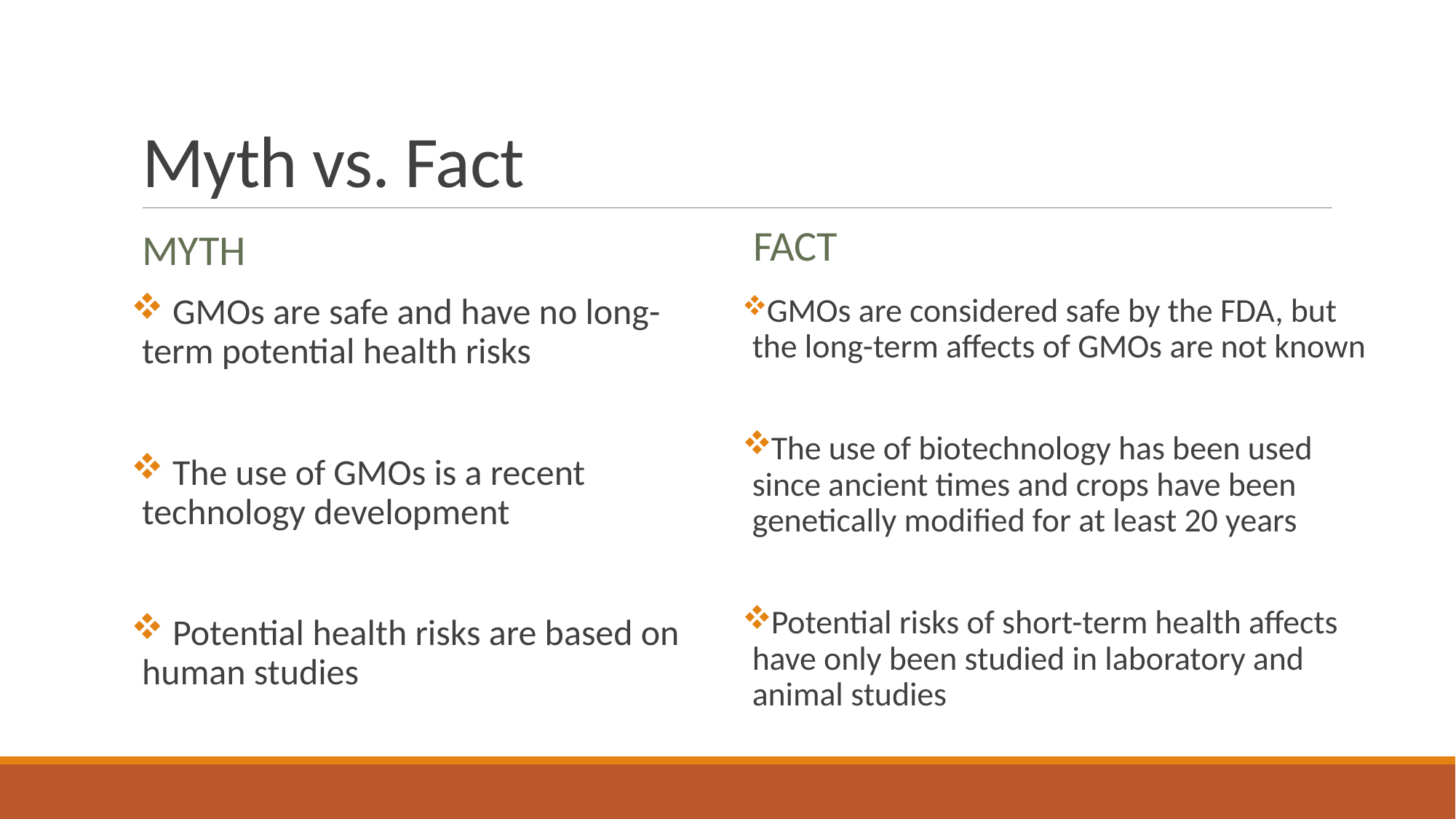

# Myth vs. Fact
FACT
Myth
 GMOs are safe and have no long-term potential health risks

 The use of GMOs is a recent technology development

 Potential health risks are based on human studies

 GMOs are considered safe by the FDA, but the long-term affects of GMOs are not known

 The use of biotechnology has been used since ancient times and crops have been genetically modified for at least 20 years

 Potential risks of short-term health affects have only been studied in laboratory and animal studies